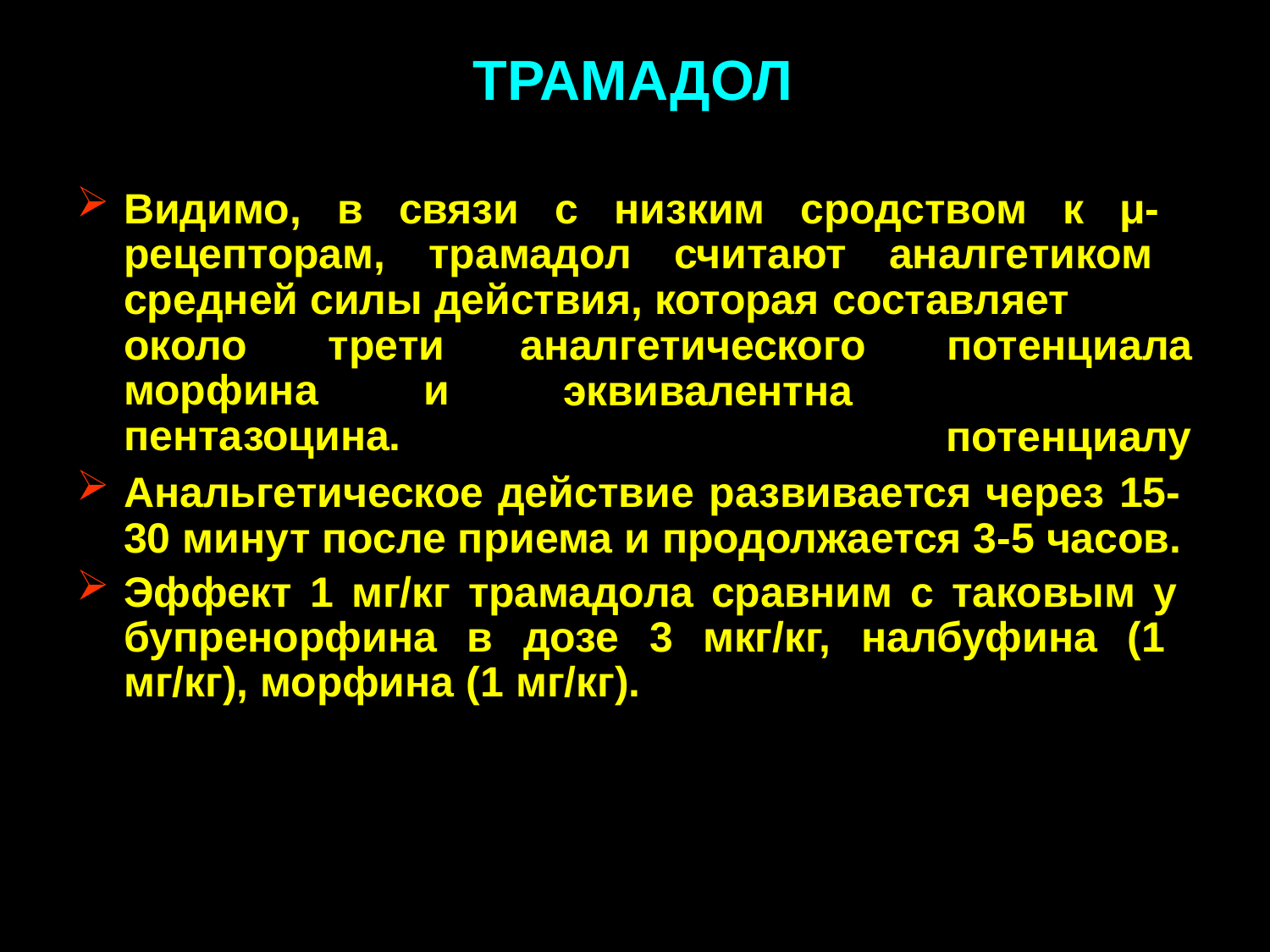

# ТРАМАДОЛ
Видимо, в связи с низким сродством к μ-  рецепторам, трамадол считают аналгетиком  средней силы действия, которая составляет
около	трети
аналгетического  эквивалентна
потенциала  потенциалу
морфина	и
пентазоцина.
Анальгетическое действие развивается через 15-  30 минут после приема и продолжается 3-5 часов.
Эффект 1 мг/кг трамадола сравним с таковым у  бупренорфина в дозе 3 мкг/кг, налбуфина (1  мг/кг), морфина (1 мг/кг).